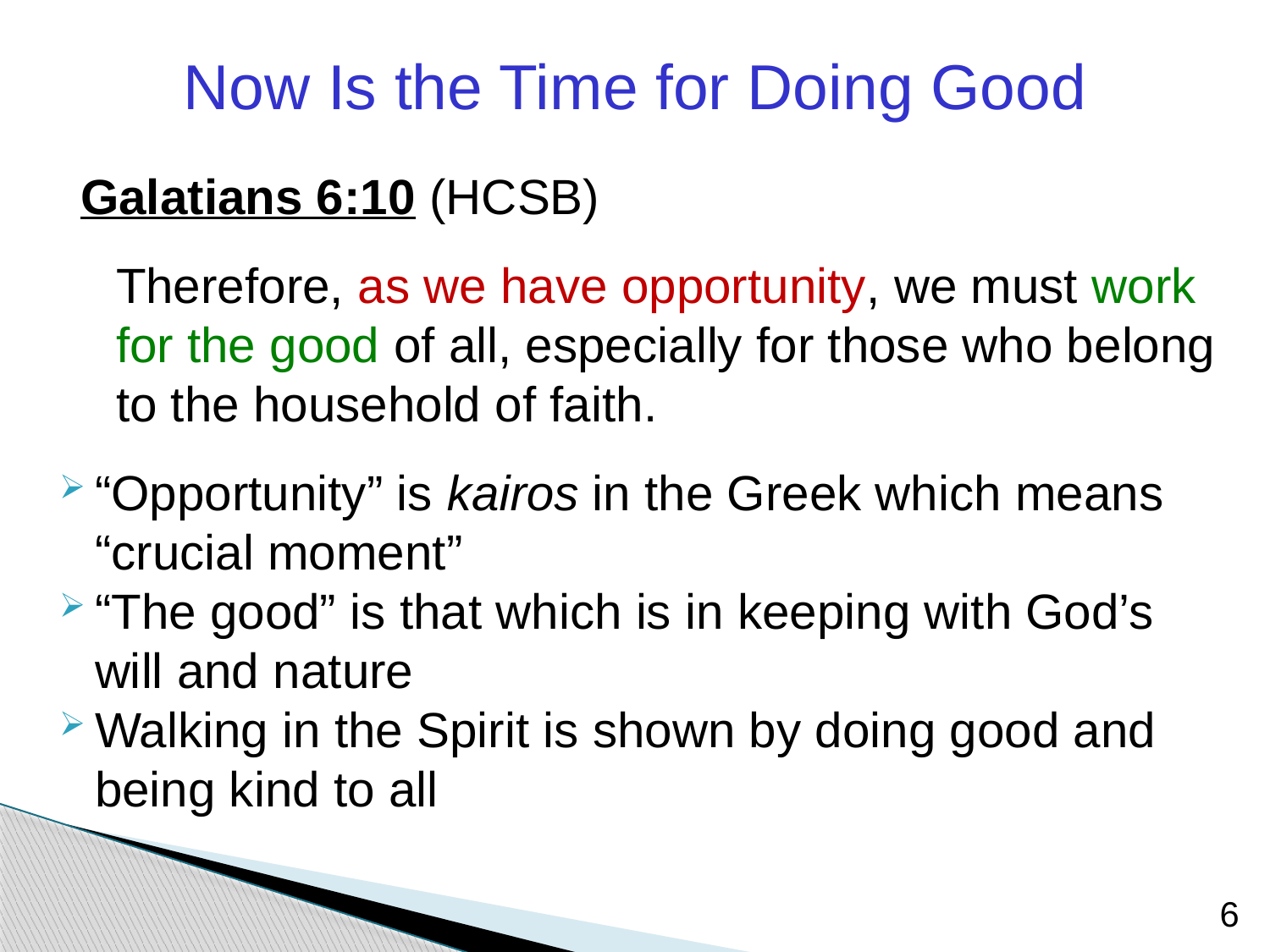

Now Is the Time for Doing Good
Galatians 6:10 (HCSB)

 	Therefore, as we have opportunity, we must work  for the good of all, especially for those who belong to the household of faith.

“Opportunity” is kairos in the Greek which means “crucial moment”
“The good” is that which is in keeping with God’s will and nature
Walking in the Spirit is shown by doing good and being kind to all

6